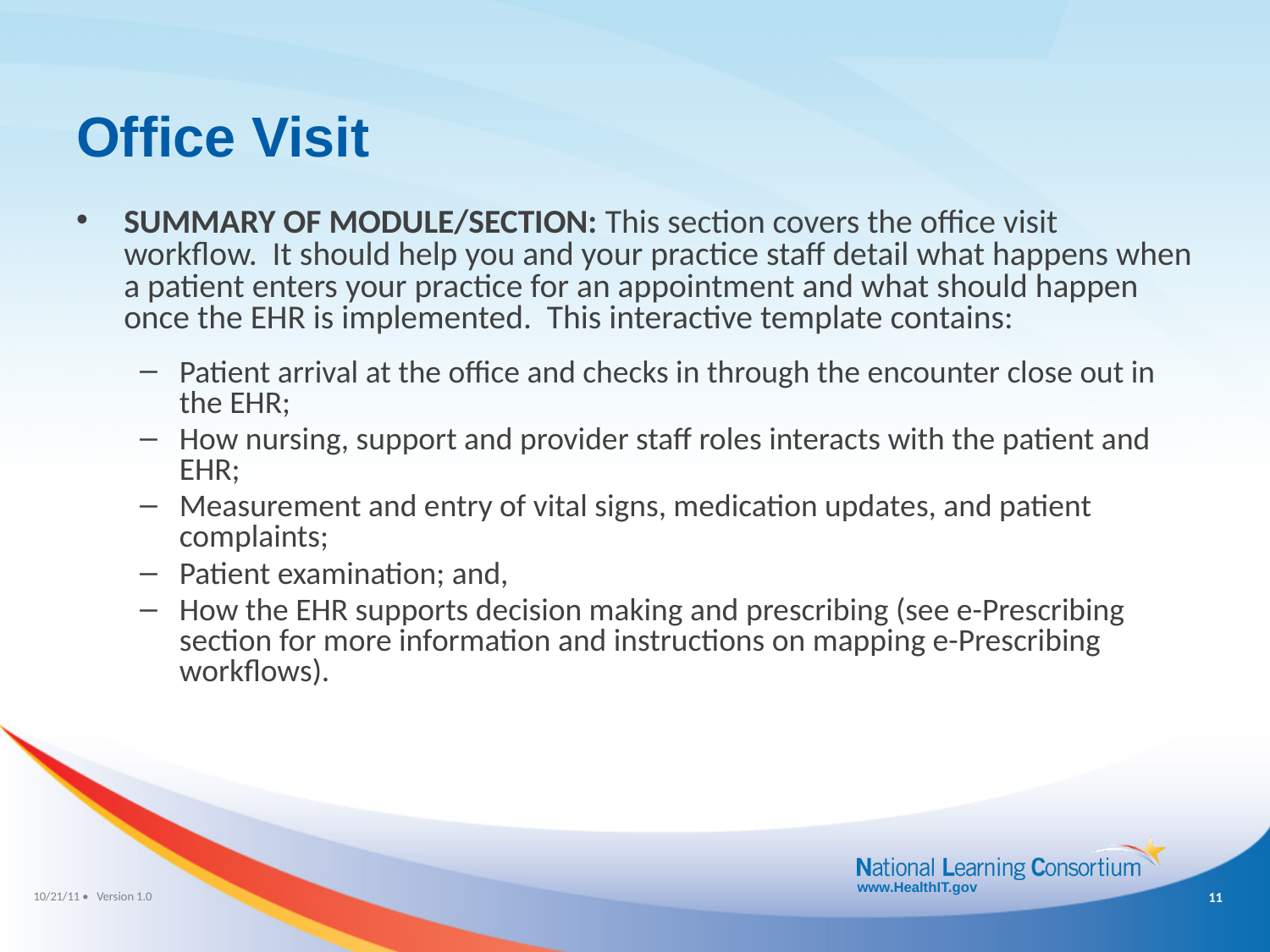

Office Visit
SUMMARY OF MODULE/SECTION: This section covers the office visit workflow.  It should help you and your practice staff detail what happens when a patient enters your practice for an appointment and what should happen once the EHR is implemented.  This interactive template contains:

Patient arrival at the office and checks in through the encounter close out in the EHR;
How nursing, support and provider staff roles interacts with the patient and EHR;
Measurement and entry of vital signs, medication updates, and patient complaints;
Patient examination; and,
How the EHR supports decision making and prescribing (see e-Prescribing section for more information and instructions on mapping e-Prescribing workflows).

11